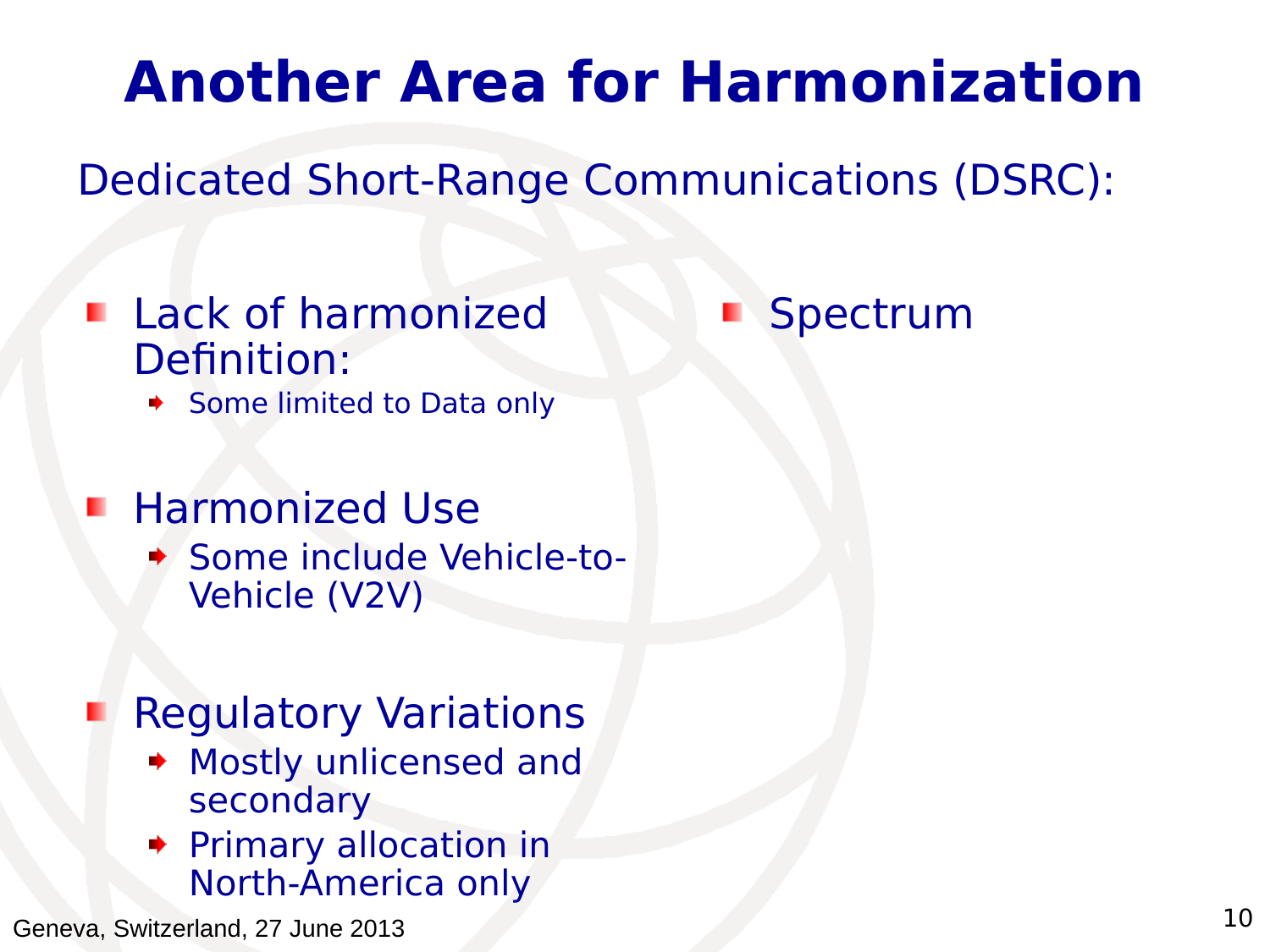

# Another Area for Harmonization
Dedicated Short-Range Communications (DSRC):
Lack of harmonized Definition:
Some limited to Data only

Harmonized Use
Some include Vehicle-to-Vehicle (V2V)

Regulatory Variations
Mostly unlicensed and secondary
Primary allocation in North-America only
Spectrum
10
Geneva, Switzerland, 27 June 2013